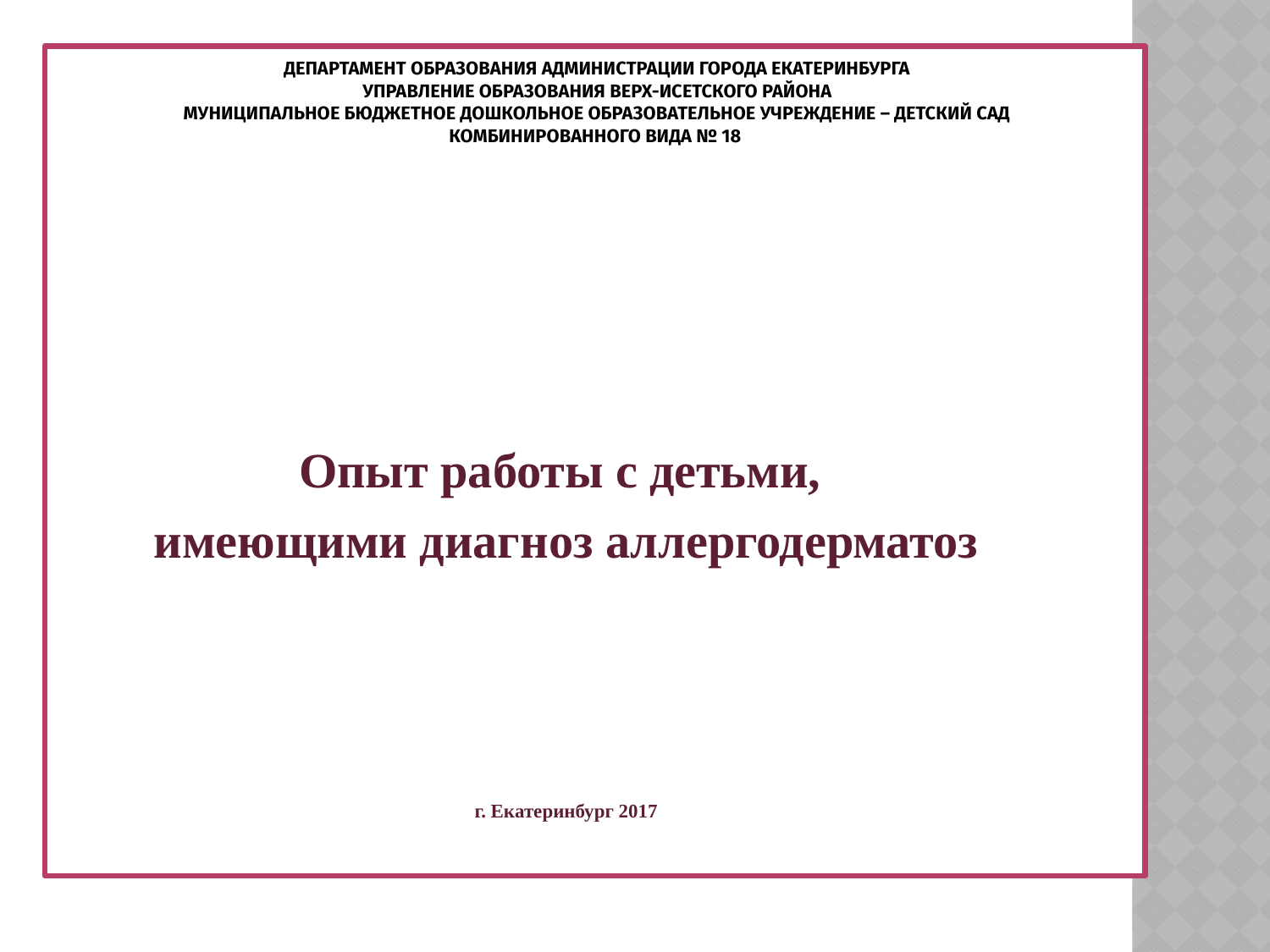

# Департамент образования администрации города екатеринбурга управление образования верх-исетского района муниципальное бюджетное дошкольное образовательное учреждение – детский сад комбинированного вида № 18

Опыт работы с детьми,
имеющими диагноз аллергодерматоз

г. Екатеринбург 2017